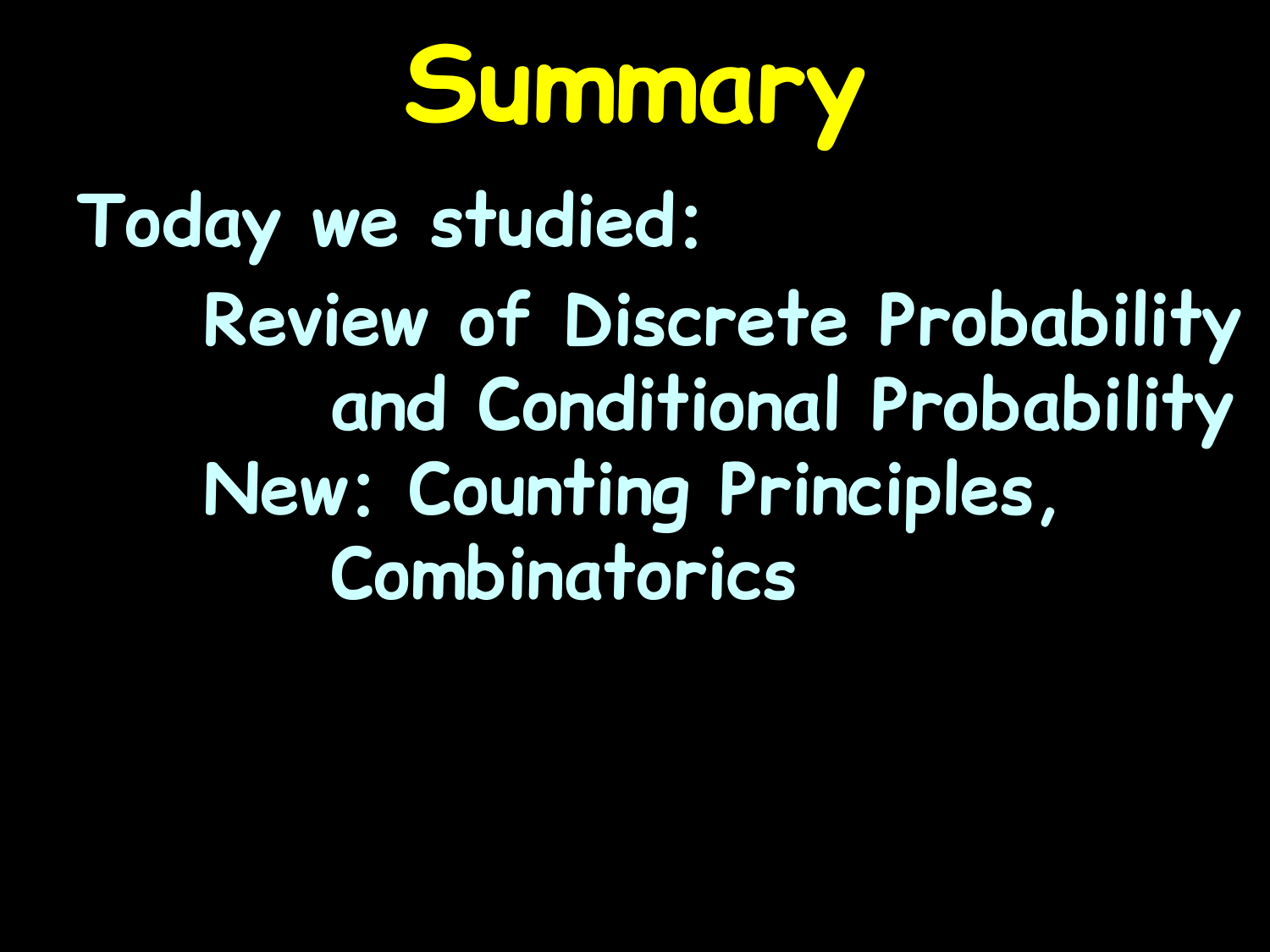

# Summary
Today we studied:
	Review of Discrete Probability
		and Conditional Probability
	New: Counting Principles, 			Combinatorics